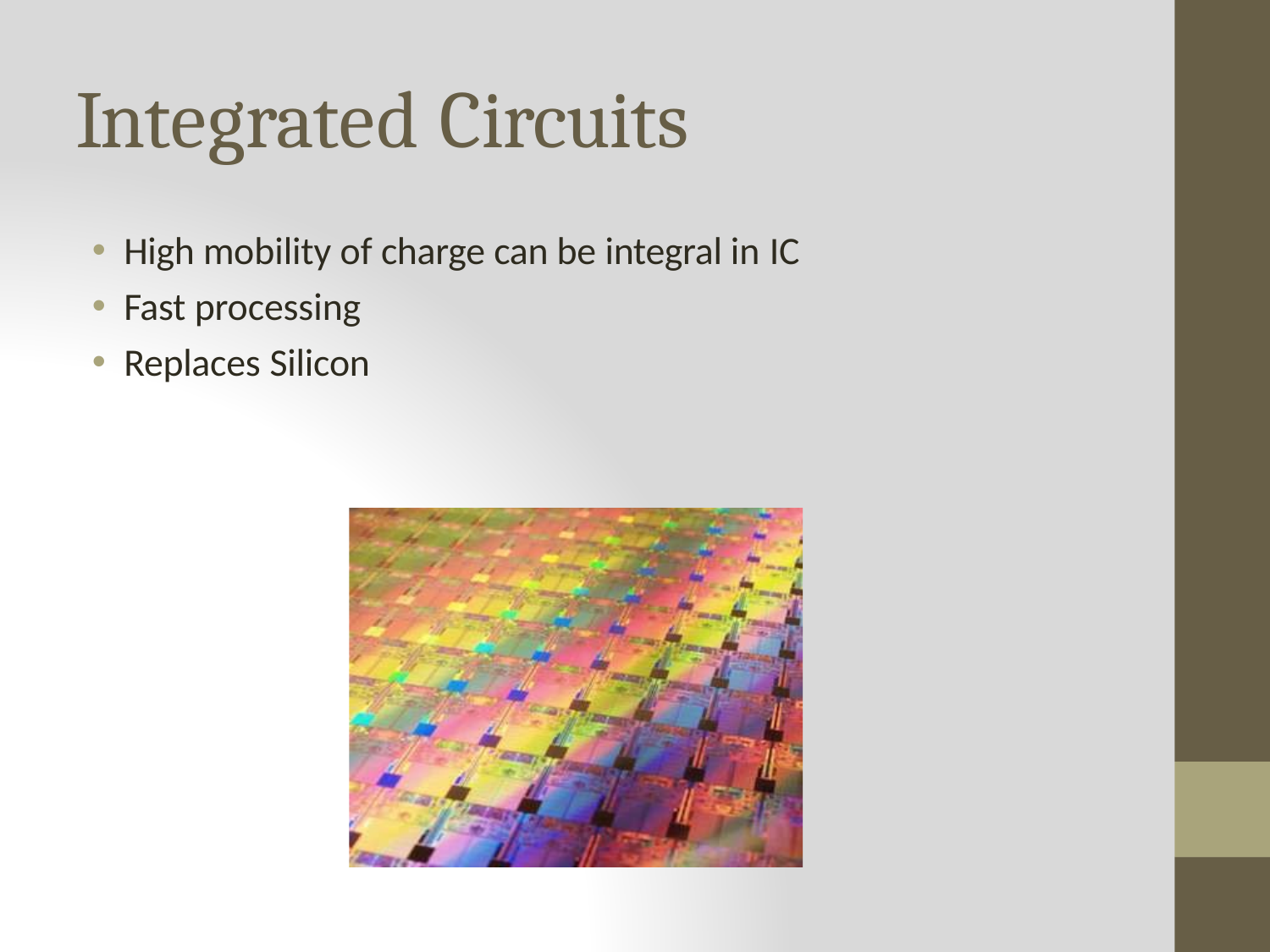

# Integrated Circuits
High mobility of charge can be integral in IC
Fast processing
Replaces Silicon